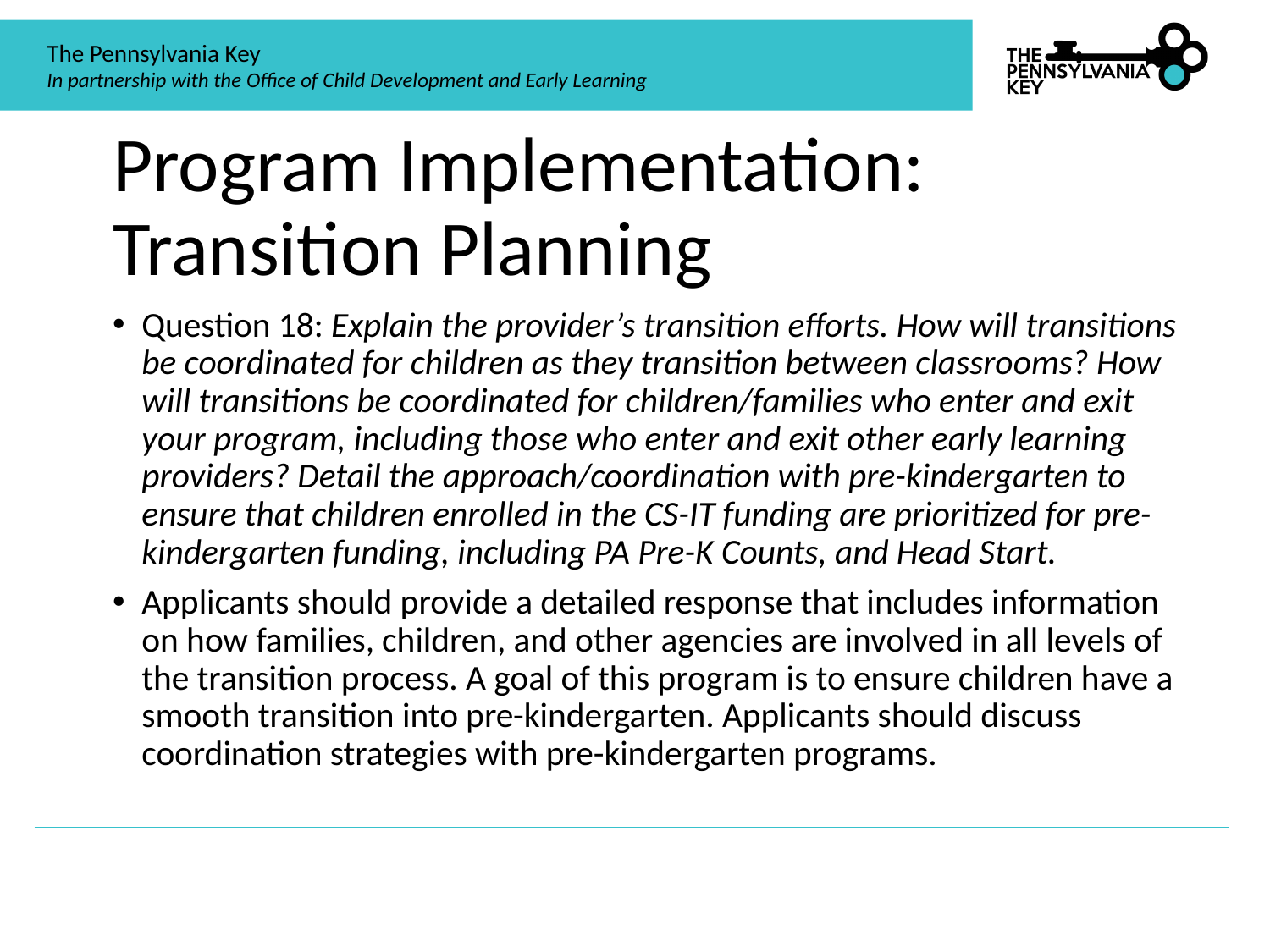

# Program Implementation: Transition Planning
Question 18: Explain the provider’s transition efforts. How will transitions be coordinated for children as they transition between classrooms? How will transitions be coordinated for children/families who enter and exit your program, including those who enter and exit other early learning providers? Detail the approach/coordination with pre-kindergarten to ensure that children enrolled in the CS-IT funding are prioritized for pre-kindergarten funding, including PA Pre-K Counts, and Head Start.
Applicants should provide a detailed response that includes information on how families, children, and other agencies are involved in all levels of the transition process. A goal of this program is to ensure children have a smooth transition into pre-kindergarten. Applicants should discuss coordination strategies with pre-kindergarten programs.